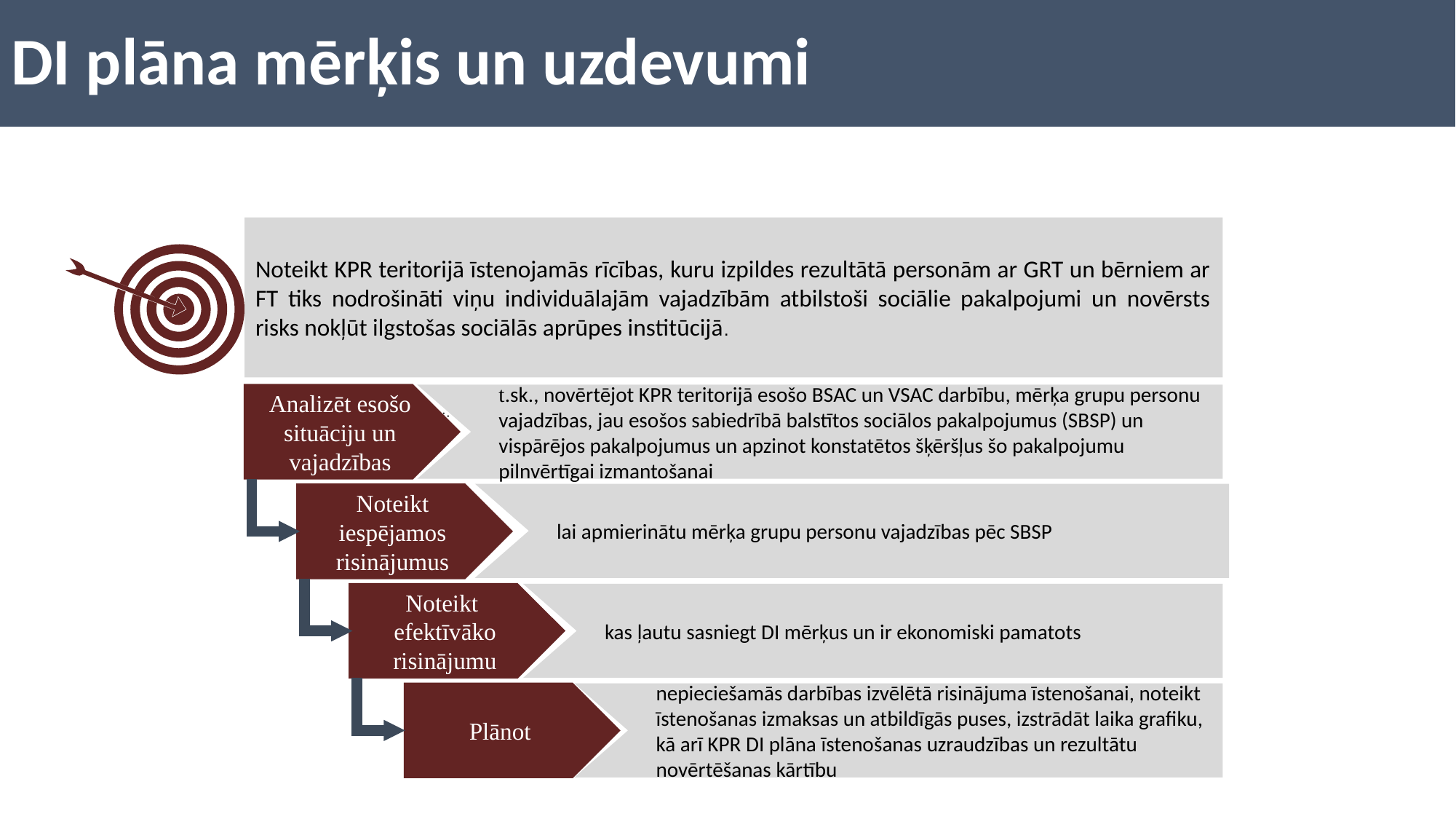

# DI plāna mērķis un uzdevumi

Noteikt KPR teritorijā īstenojamās rīcības, kuru izpildes rezultātā personām ar GRT un bērniem ar FT tiks nodrošināti viņu individuālajām vajadzībām atbilstoši sociālie pakalpojumi un novērsts risks nokļūt ilgstošas sociālās aprūpes institūcijā.

Analizēt esošo situāciju un vajadzības
t.sk., novērtējot KPR teritorijā esošo BSAC un VSAC darbību, mērķa grupu personu vajadzības, jau esošos sabiedrībā balstītos sociālos pakalpojumus (SBSP) un vispārējos pakalpojumus un apzinot konstatētos šķēršļus šo pakalpojumu pilnvērtīgai izmantošanai
lai apmierinātu mērķa grupu personu vajadzības pēc SBSP
Noteikt iespējamos risinājumus
Noteikt
efektīvāko risinājumu
kas ļautu sasniegt DI mērķus un ir ekonomiski pamatots
Plānot
nepieciešamās darbības izvēlētā risinājuma īstenošanai, noteikt īstenošanas izmaksas un atbildīgās puses, izstrādāt laika grafiku, kā arī KPR DI plāna īstenošanas uzraudzības un rezultātu novērtēšanas kārtību
KPR DI plāna uzdevumi ir šādi: